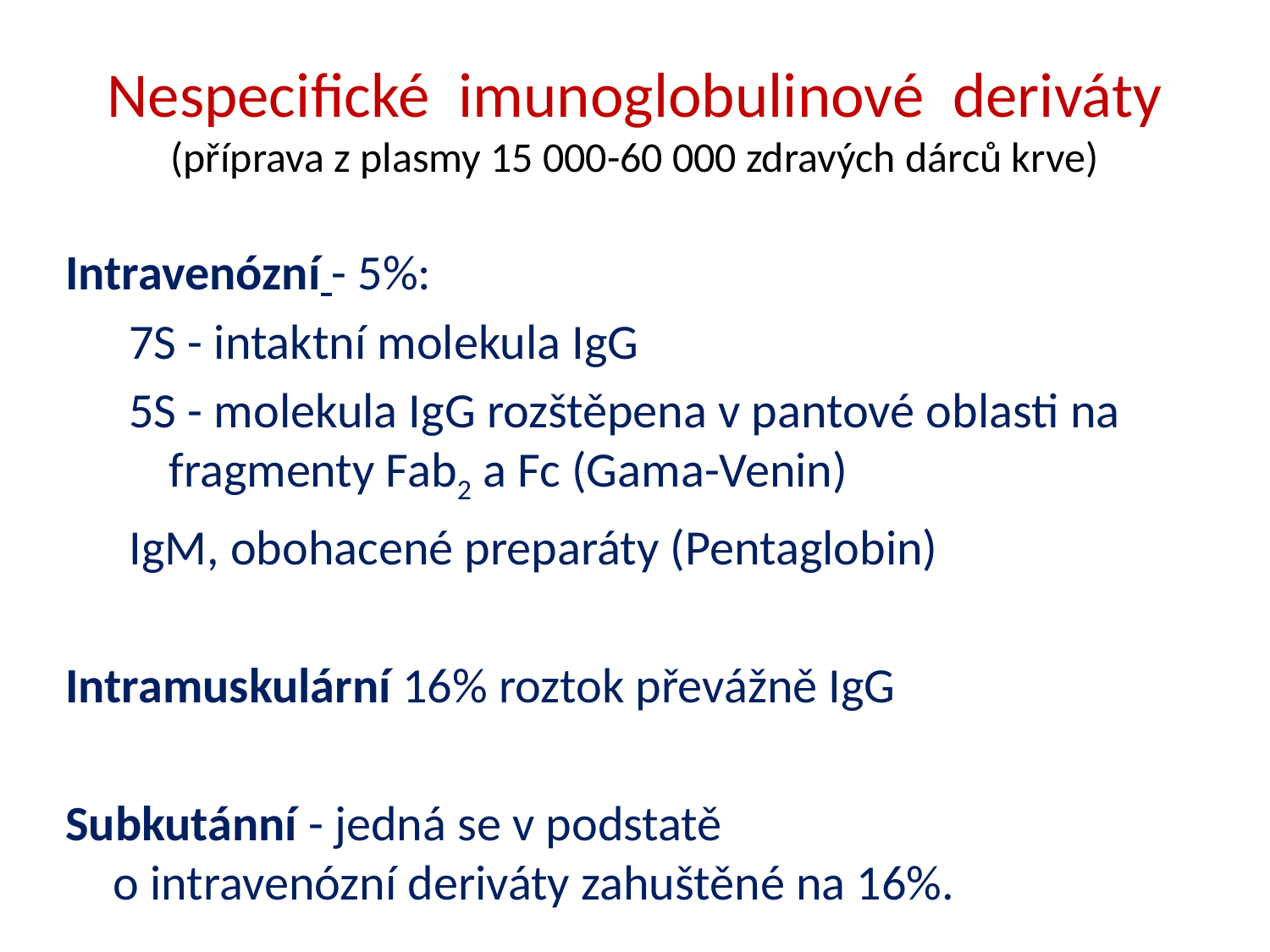

# Nespecifické  imunoglobulinové  deriváty (příprava z plasmy 15 000-60 000 zdravých dárců krve)
Intravenózní - 5%:
7S - intaktní molekula IgG
5S - molekula IgG rozštěpena v pantové oblasti na  fragmenty Fab2 a Fc (Gama-Venin)
IgM, obohacené preparáty (Pentaglobin)

Intramuskulární 16% roztok převážně IgG

Subkutánní - jedná se v podstatě
o intravenózní deriváty zahuštěné na 16%.